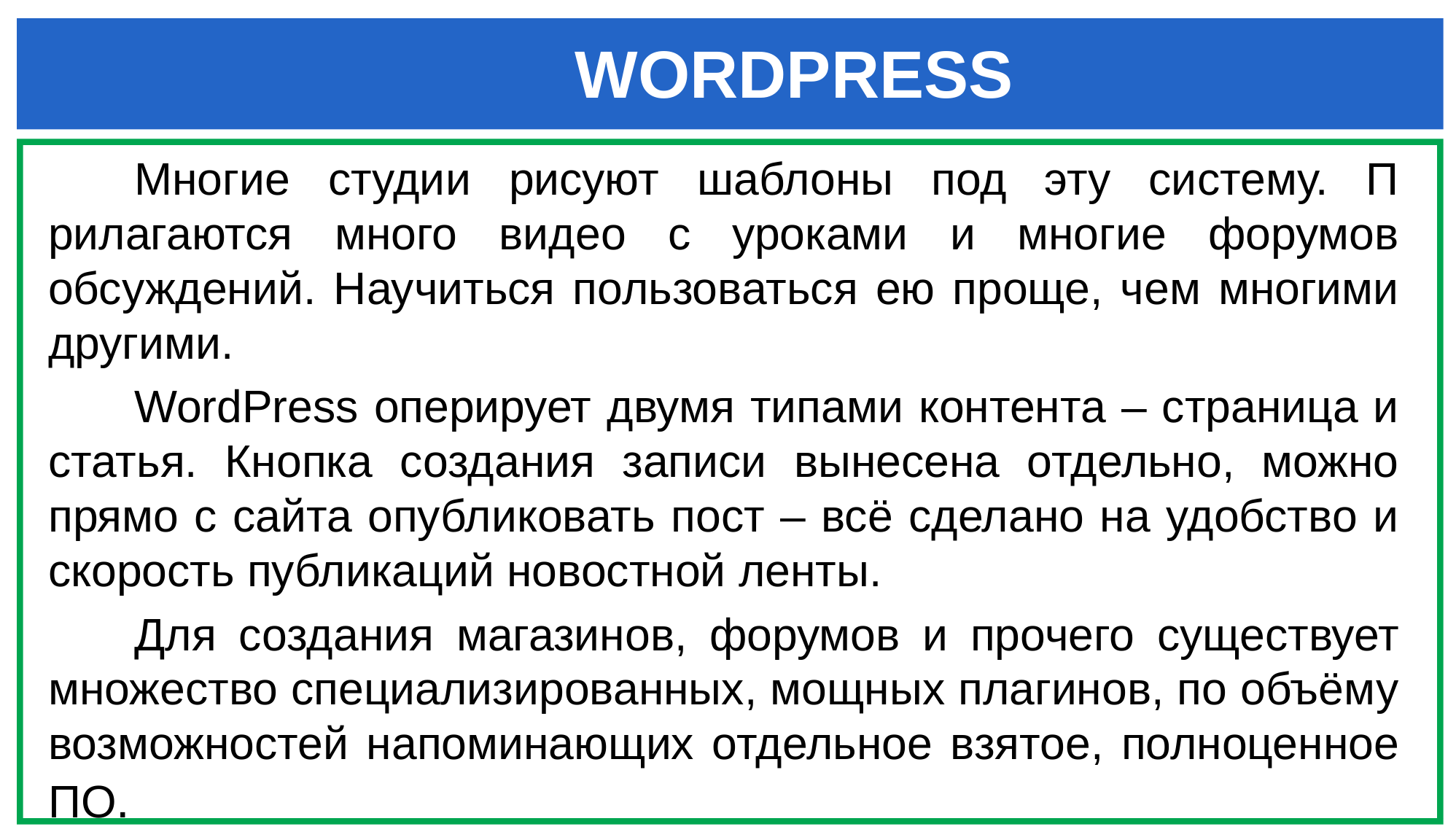

WORDPRESS

Многие студии рисуют шаблоны под эту систему. П рилагаются много видео с уроками и многие форумов обсуждений. Научиться пользоваться ею проще, чем многими другими.
WordPress оперирует двумя типами контента – страница и статья. Кнопка создания записи вынесена отдельно, можно прямо с сайта опубликовать пост – всё сделано на удобство и скорость публикаций новостной ленты.
Для создания магазинов, форумов и прочего существует множество специализированных, мощных плагинов, по объёму возможностей напоминающих отдельное взятое, полноценное ПО.